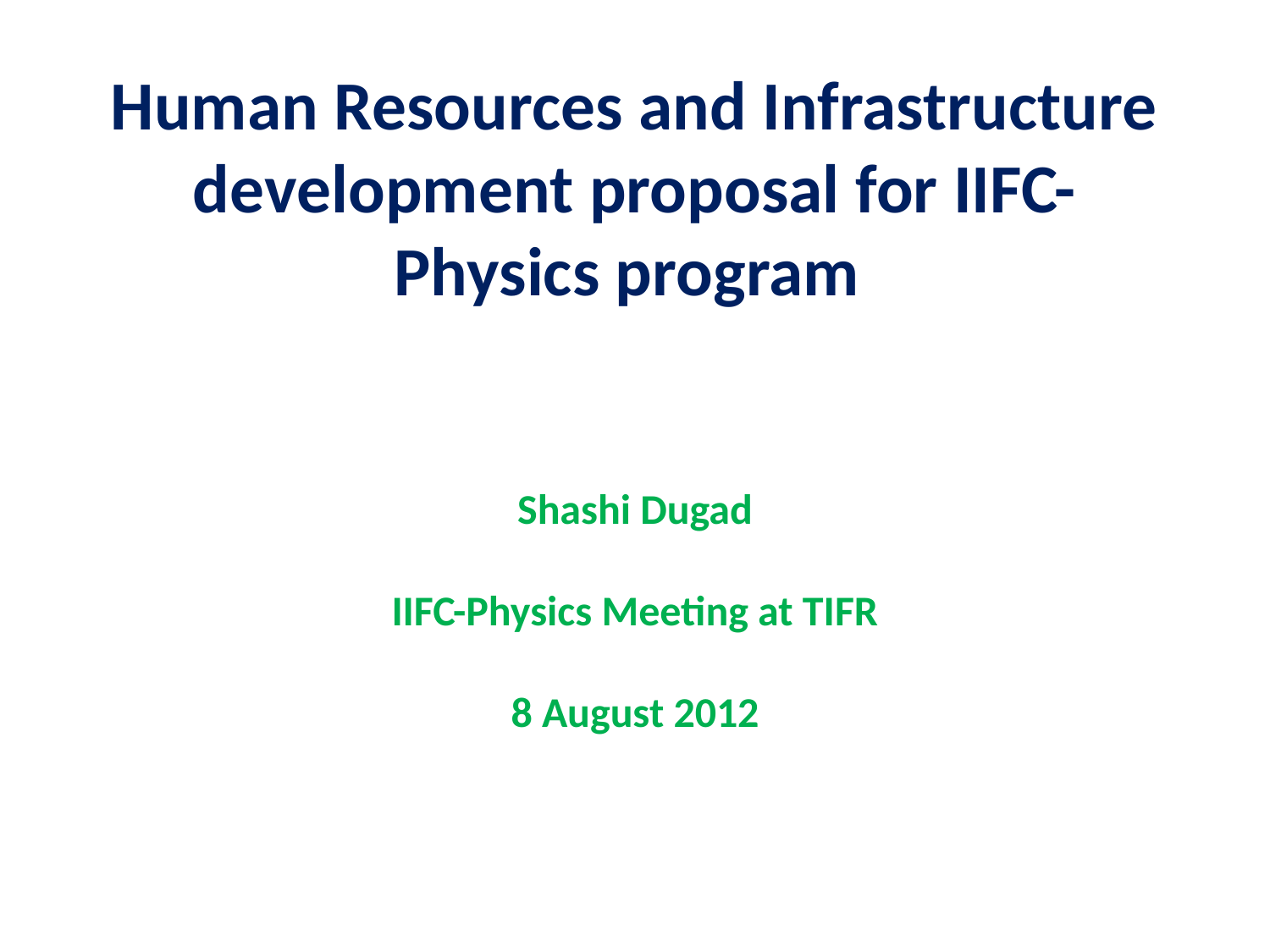

# Human Resources and Infrastructure development proposal for IIFC-Physics program
Shashi Dugad

IIFC-Physics Meeting at TIFR

8 August 2012